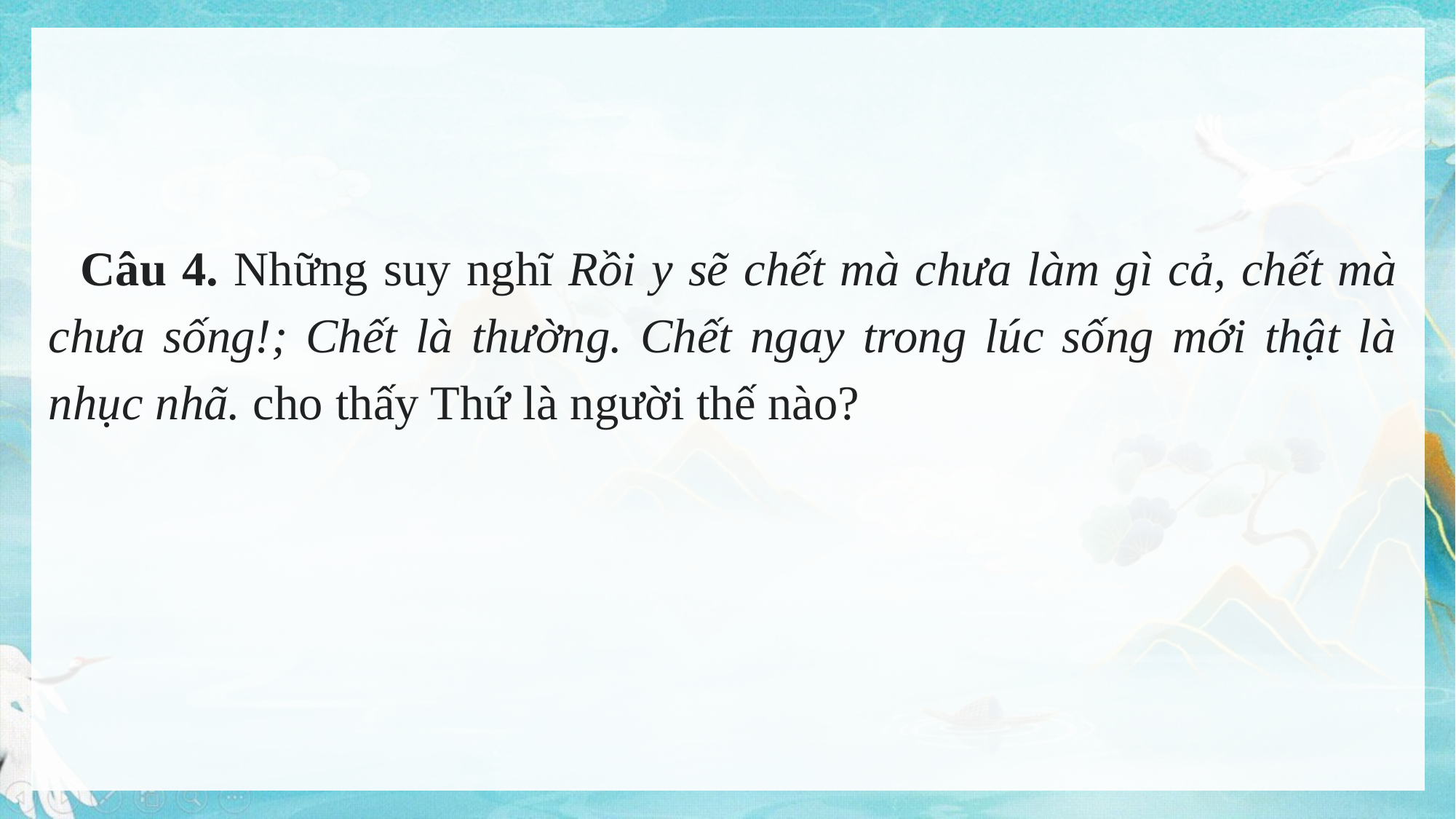

Câu 4. Những suy nghĩ Rồi y sẽ chết mà chưa làm gì cả, chết mà chưa sống!; Chết là thường. Chết ngay trong lúc sống mới thật là nhục nhã. cho thấy Thứ là người thế nào?